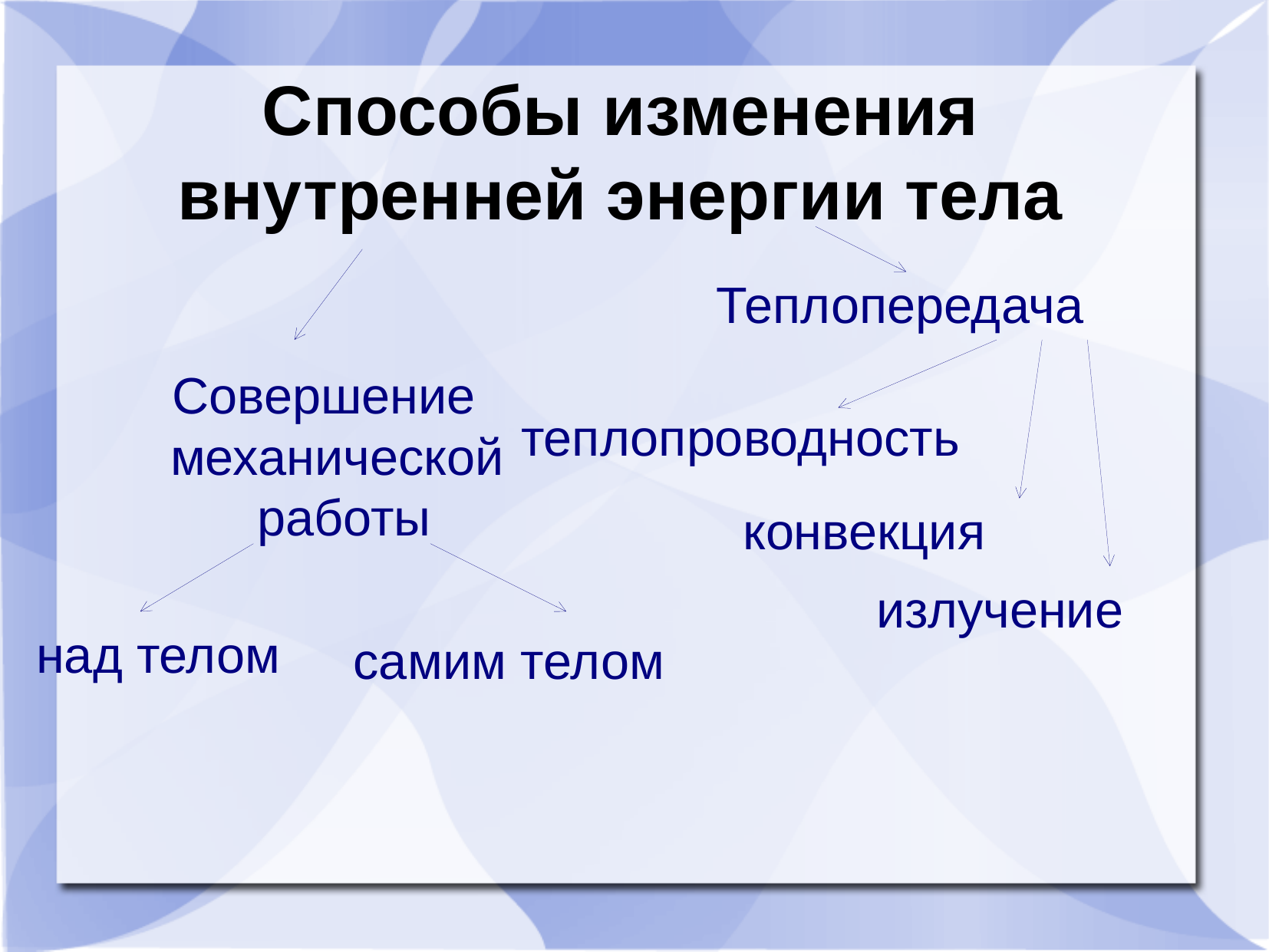

Способы изменения внутренней энергии тела

Теплопередача

Совершение механической  работы
теплопроводность
конвекция

излучение
над телом
самим телом